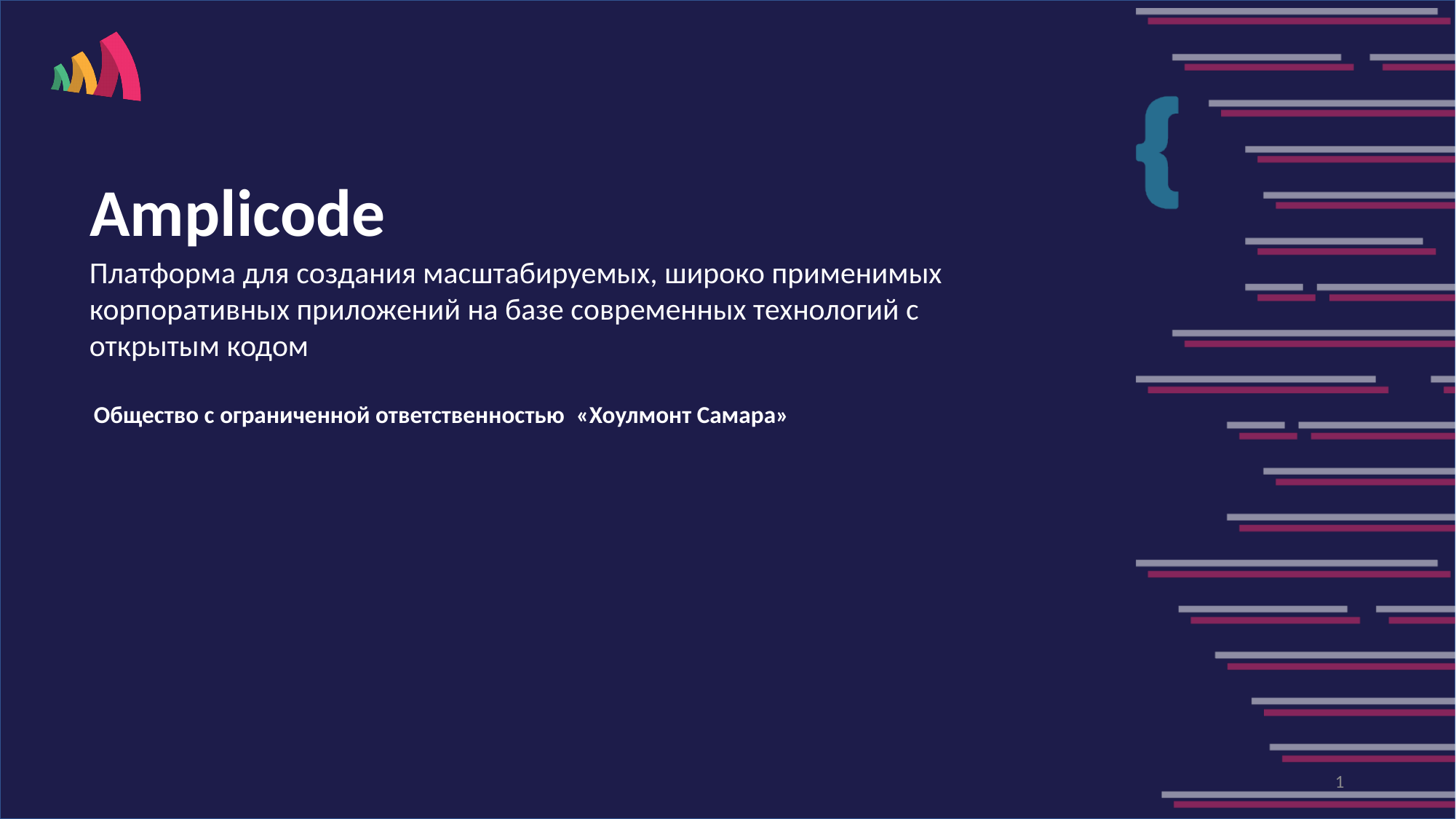

# Amplicode
Платформа для создания масштабируемых, широко применимых корпоративных приложений на базе современных технологий с открытым кодом

Общество с ограниченной ответственностью  «Хоулмонт Самара»
1